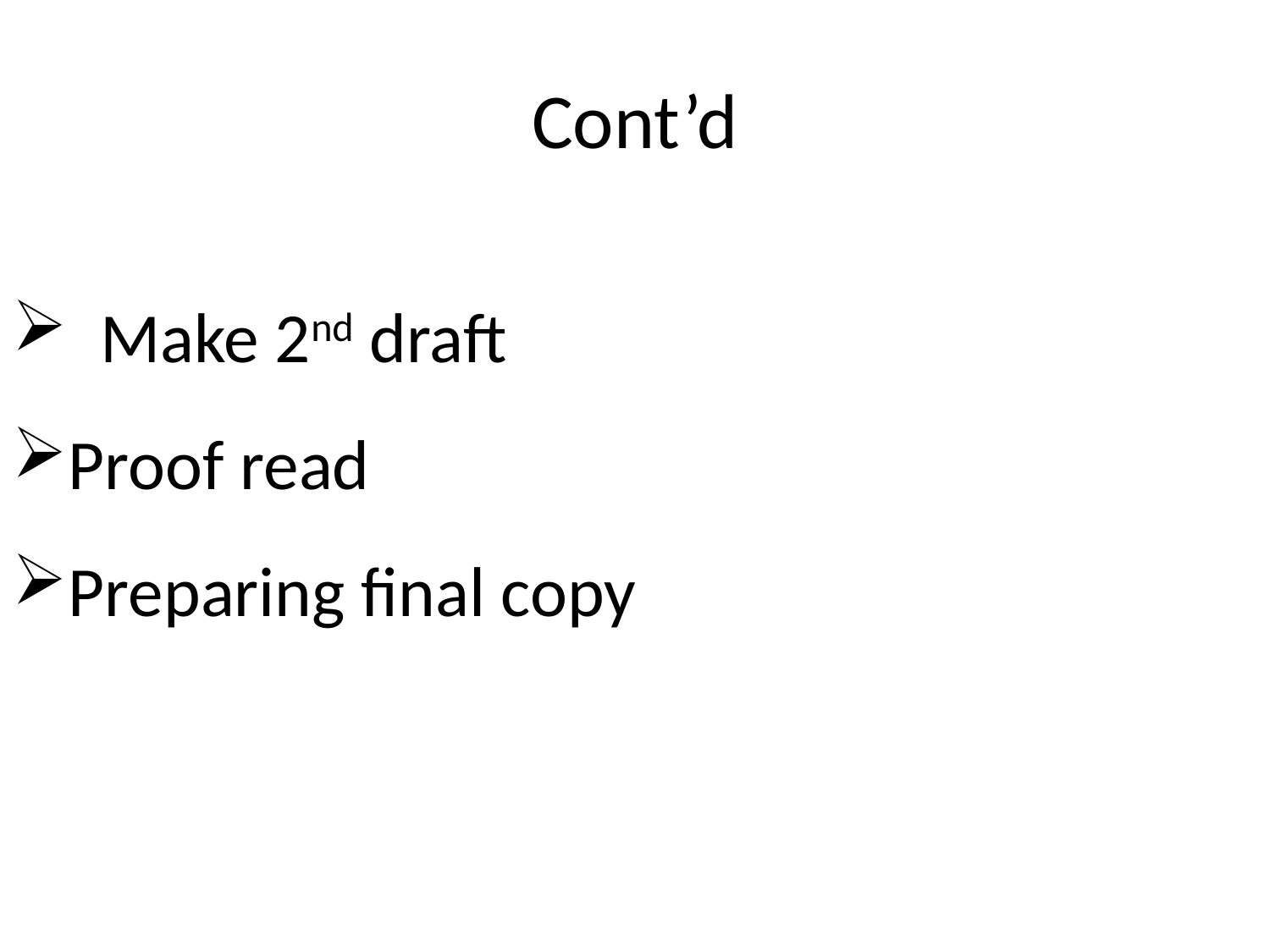

# Cont’d
  Make 2nd draft
Proof read
Preparing final copy